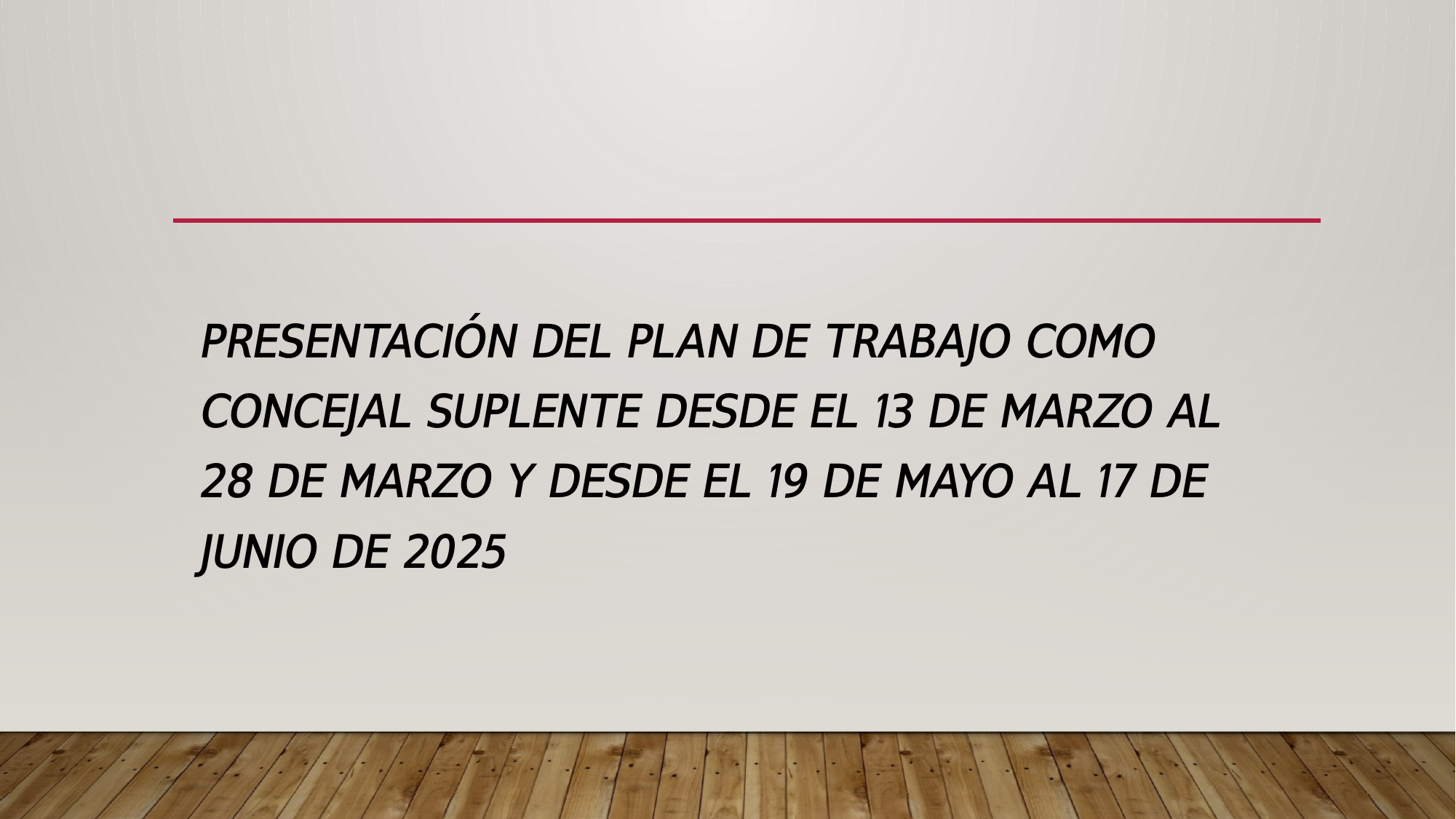

#
PRESENTACIÓN DEL PLAN DE TRABAJO COMO CONCEJAL SUPLENTE desde el 13 DE marzo AL 28 de marzo y desde el 19 de mayo al 17 de junio DE 2025